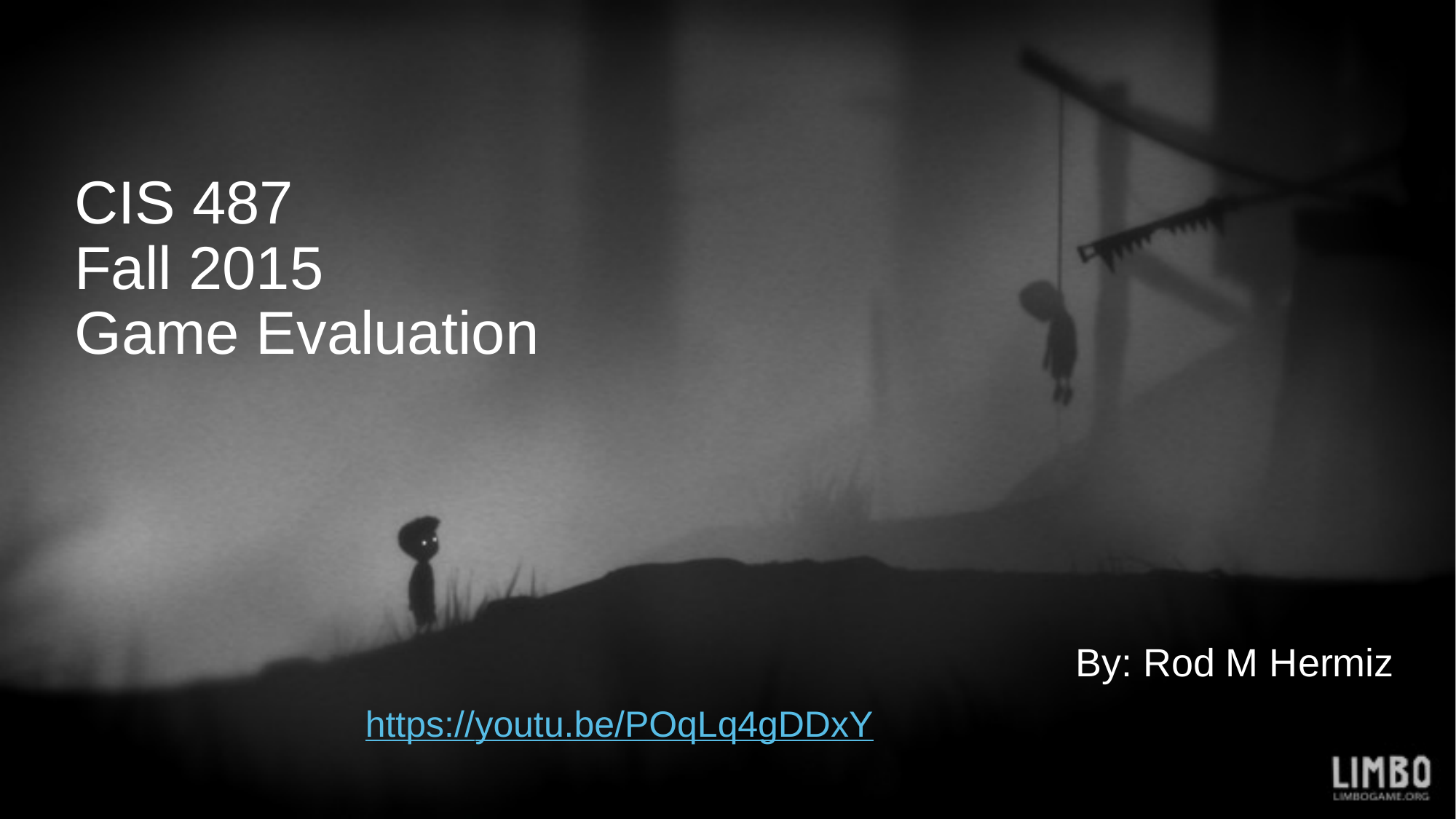

CIS 487
Fall 2015
Game Evaluation
By: Rod M Hermiz
https://youtu.be/POqLq4gDDxY